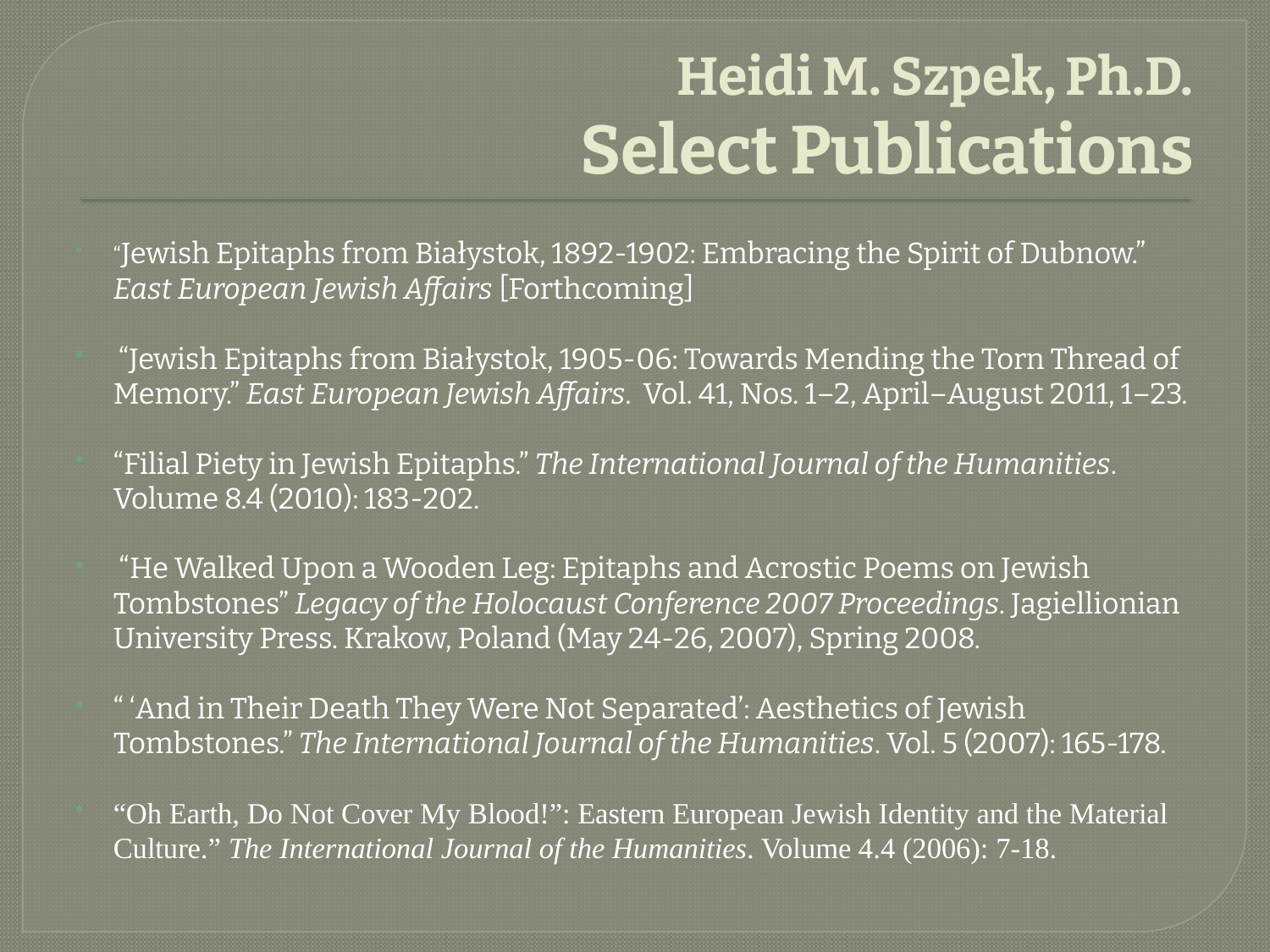

# Heidi M. Szpek, Ph.D. Select Publications
“Jewish Epitaphs from Białystok, 1892-1902: Embracing the Spirit of Dubnow.” East European Jewish Affairs [Forthcoming]

 “Jewish Epitaphs from Białystok, 1905-06: Towards Mending the Torn Thread of Memory.” East European Jewish Affairs.  Vol. 41, Nos. 1–2, April–August 2011, 1–23.

“Filial Piety in Jewish Epitaphs.” The International Journal of the Humanities. Volume 8.4 (2010): 183-202.

 “He Walked Upon a Wooden Leg: Epitaphs and Acrostic Poems on Jewish Tombstones” Legacy of the Holocaust Conference 2007 Proceedings. Jagiellionian University Press. Krakow, Poland (May 24-26, 2007), Spring 2008.

“ ‘And in Their Death They Were Not Separated’: Aesthetics of Jewish Tombstones.” The International Journal of the Humanities. Vol. 5 (2007): 165-178.

“Oh Earth, Do Not Cover My Blood!”: Eastern European Jewish Identity and the Material Culture.” The International Journal of the Humanities. Volume 4.4 (2006): 7-18.